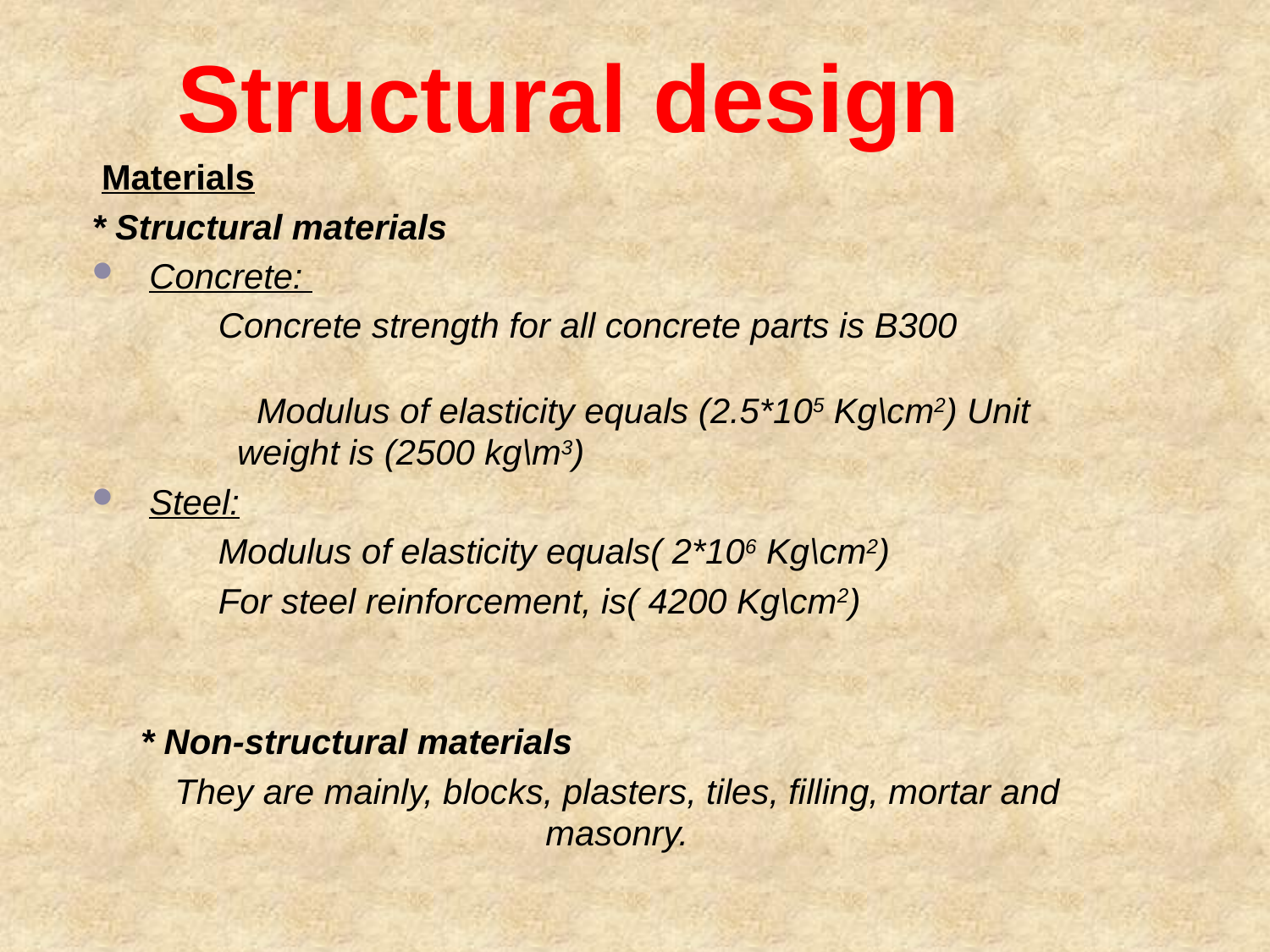

# Structural design
 Materials
* Structural materials
  Concrete:
             Concrete strength for all concrete parts is B300
             Modulus of elasticity equals (2.5*105 Kg\cm2) Unit
           weight is (2500 kg\m3)
  Steel:
             Modulus of elasticity equals( 2*106 Kg\cm2)
             For steel reinforcement, is( 4200 Kg\cm2)

     * Non-structural materials
    They are mainly, blocks, plasters, tiles, filling, mortar and masonry.